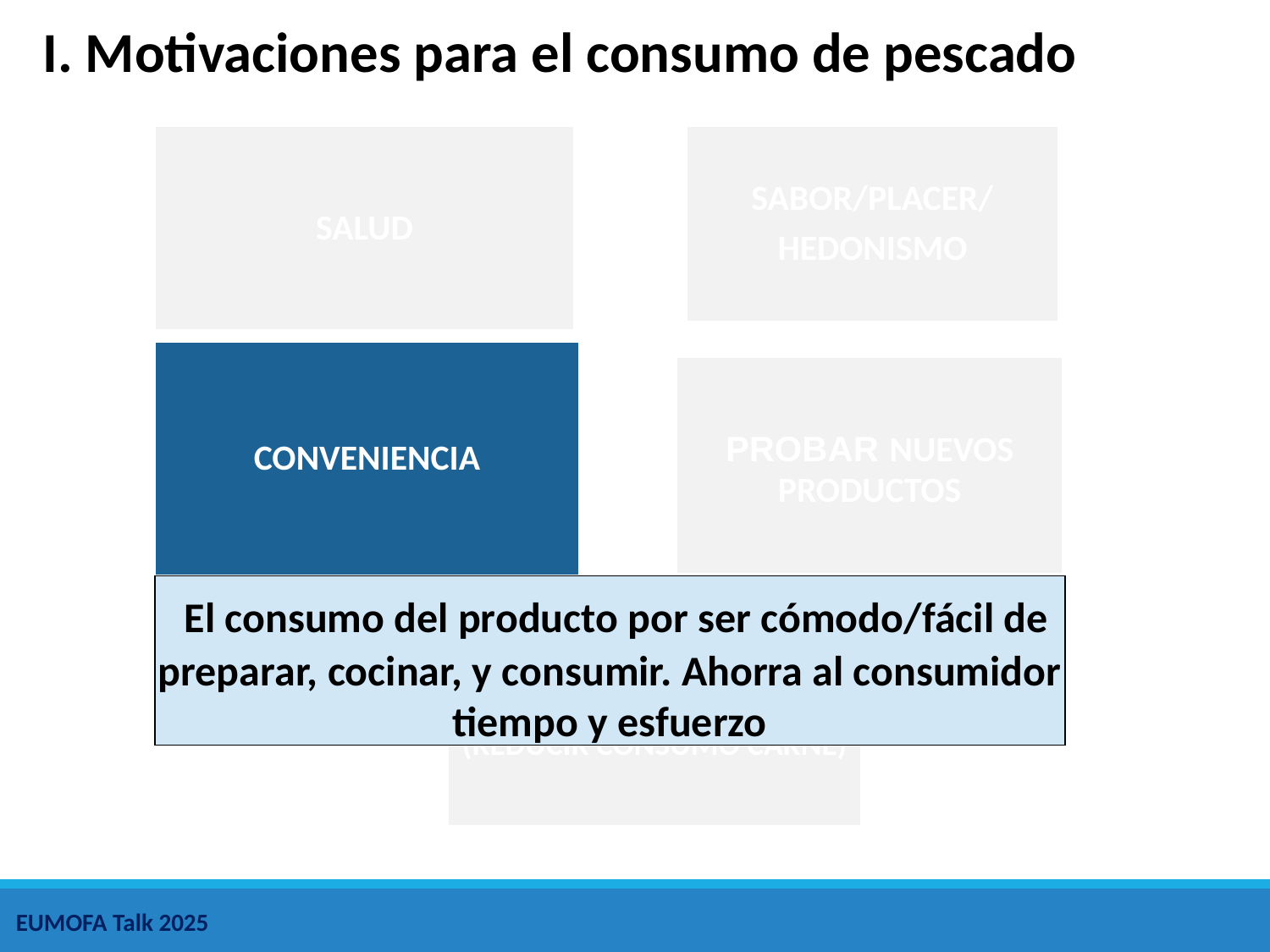

I. Motivaciones para el consumo de pescado
SALUD
SABOR/PLACER/
HEDONISMO
CONVENIENCIA
PROBAR NUEVOS PRODUCTOS
MOTIVACIONES ÉTICAS (REDUCIR CONSUMO CARNE)
 El consumo del producto por ser cómodo/fácil de preparar, cocinar, y consumir. Ahorra al consumidor tiempo y esfuerzo
EUMOFA Talk 2025